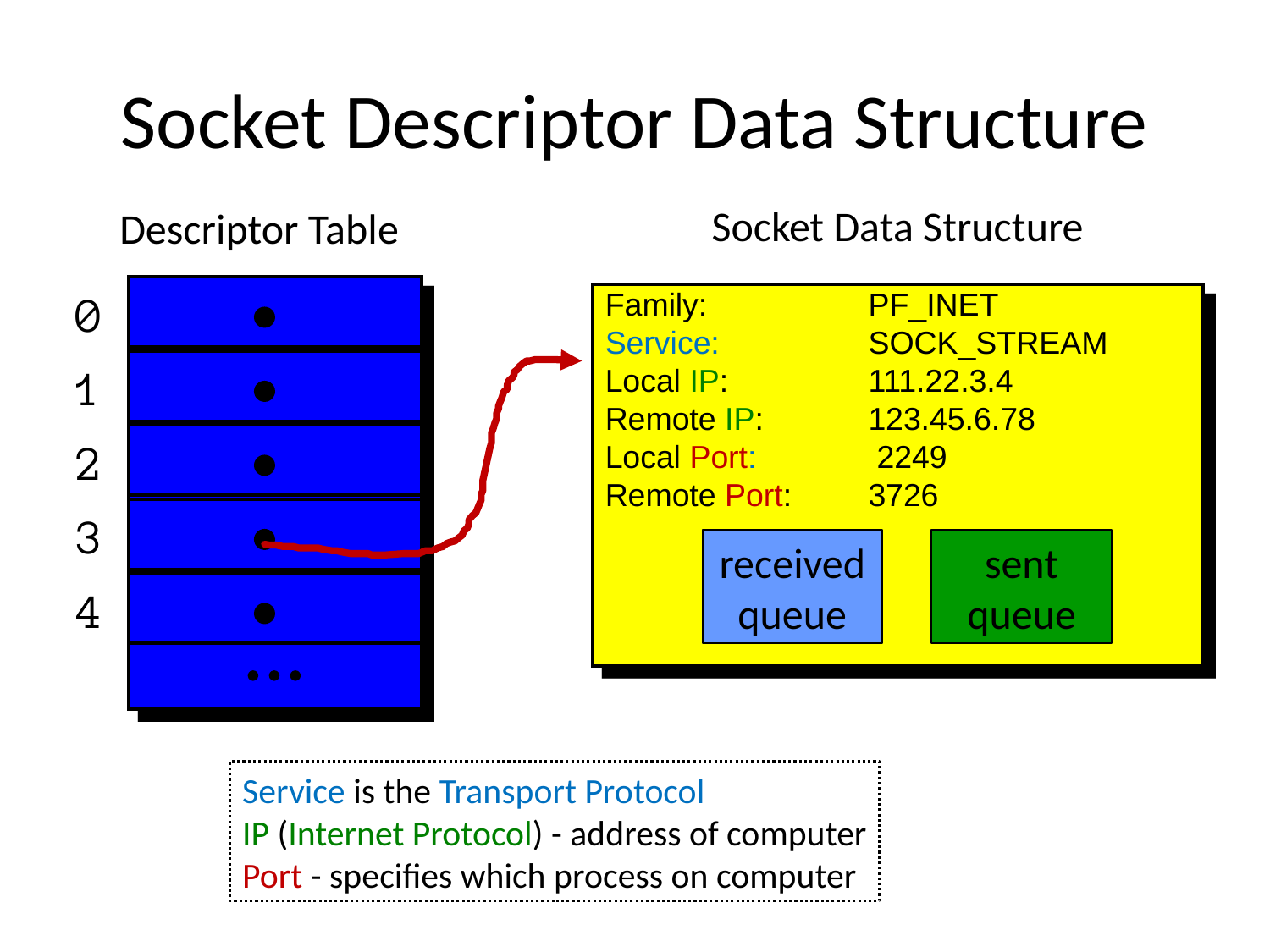

# Socket Descriptor Data Structure
Descriptor Table
Socket Data Structure
0

Family:  	  PF_INET
Service:  	  SOCK_STREAM
Local IP:  	  111.22.3.4
Remote IP:  	  123.45.6.78
Local Port:  		  2249
Remote Port:	  3726

1

2

3

received queue
sent queue

4

Service is the Transport Protocol
IP (Internet Protocol) - address of computer
Port - specifies which process on computer